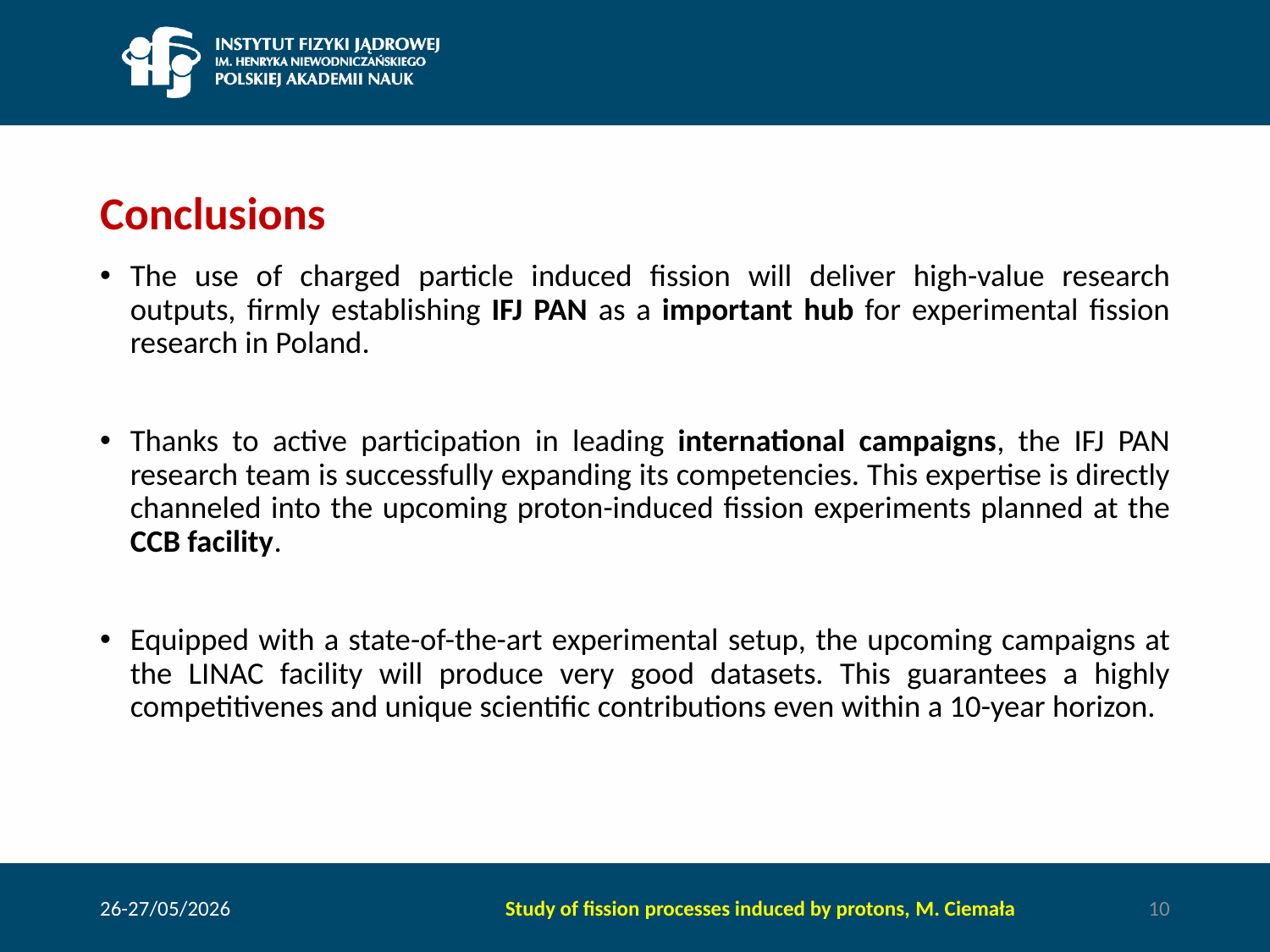

# Conclusions
The use of charged particle induced fission will deliver high-value research outputs, firmly establishing IFJ PAN as a important hub for experimental fission research in Poland.

Thanks to active participation in leading international campaigns, the IFJ PAN research team is successfully expanding its competencies. This expertise is directly channeled into the upcoming proton-induced fission experiments planned at the CCB facility.

Equipped with a state-of-the-art experimental setup, the upcoming campaigns at the LINAC facility will produce very good datasets. This guarantees a highly competitivenes and unique scientific contributions even within a 10-year horizon.
26-27/05/2026
Study of fission processes induced by protons, M. Ciemała
10